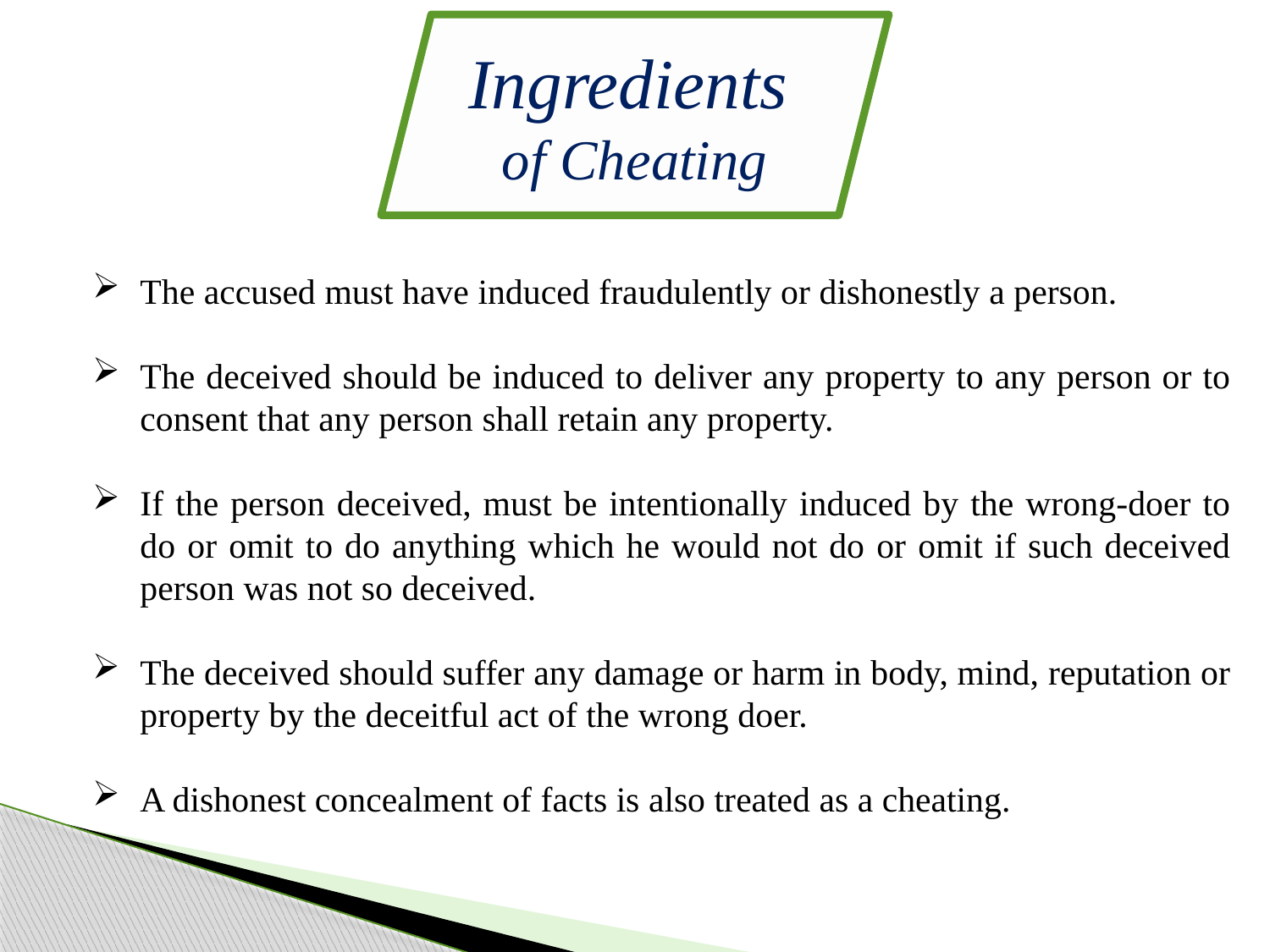

Ingredients
of Cheating
The accused must have induced fraudulently or dishonestly a person.

The deceived should be induced to deliver any property to any person or to consent that any person shall retain any property.

If the person deceived, must be intentionally induced by the wrong-doer to do or omit to do anything which he would not do or omit if such deceived person was not so deceived.

The deceived should suffer any damage or harm in body, mind, reputation or property by the deceitful act of the wrong doer.

A dishonest concealment of facts is also treated as a cheating.